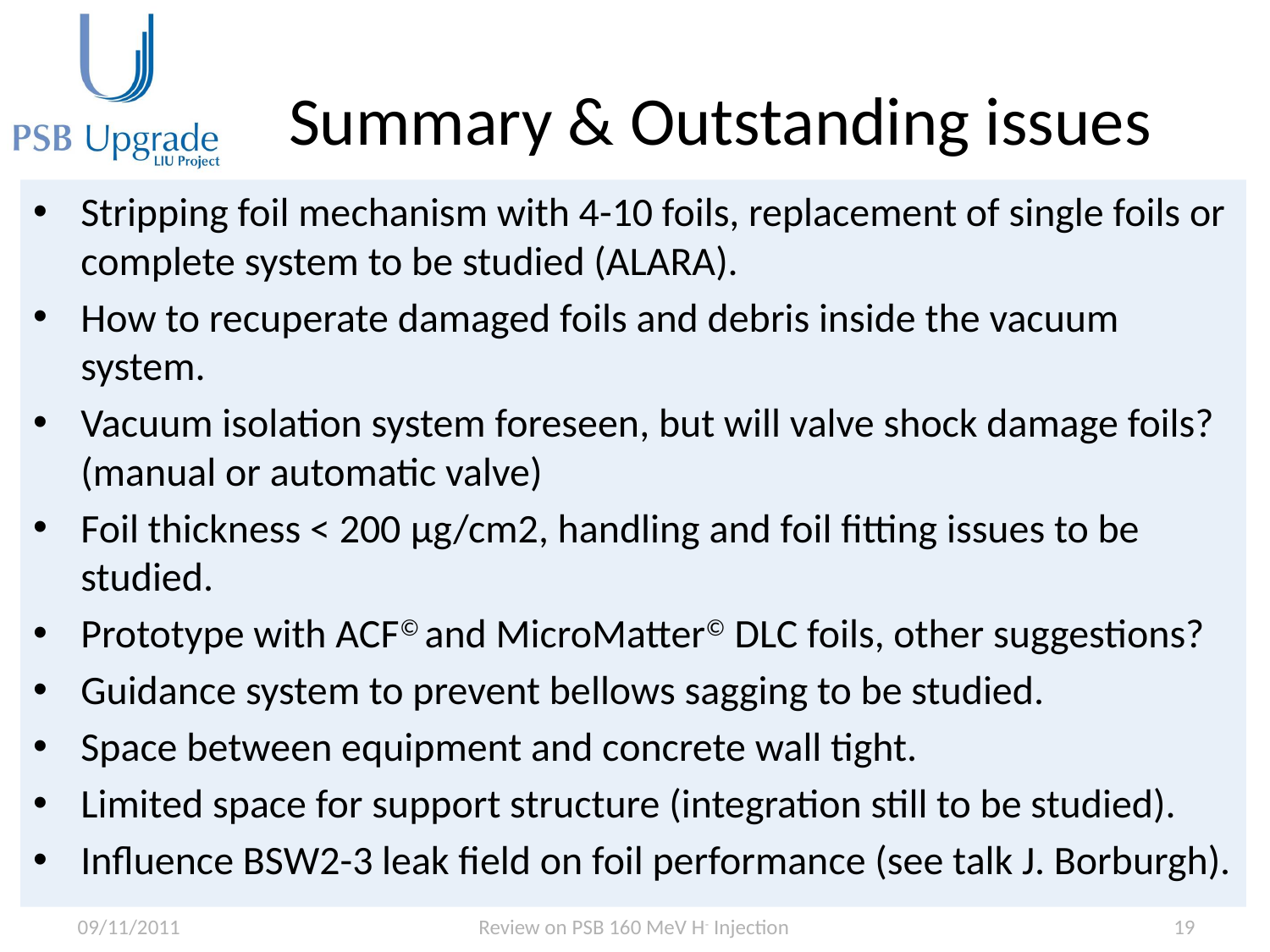

# Summary & Outstanding issues
Stripping foil mechanism with 4-10 foils, replacement of single foils or complete system to be studied (ALARA).
How to recuperate damaged foils and debris inside the vacuum system.
Vacuum isolation system foreseen, but will valve shock damage foils? (manual or automatic valve)
Foil thickness < 200 µg/cm2, handling and foil fitting issues to be studied.
Prototype with ACF© and MicroMatter© DLC foils, other suggestions?
Guidance system to prevent bellows sagging to be studied.
Space between equipment and concrete wall tight.
Limited space for support structure (integration still to be studied).
Influence BSW2-3 leak field on foil performance (see talk J. Borburgh).
09/11/2011
Review on PSB 160 MeV H- Injection
19